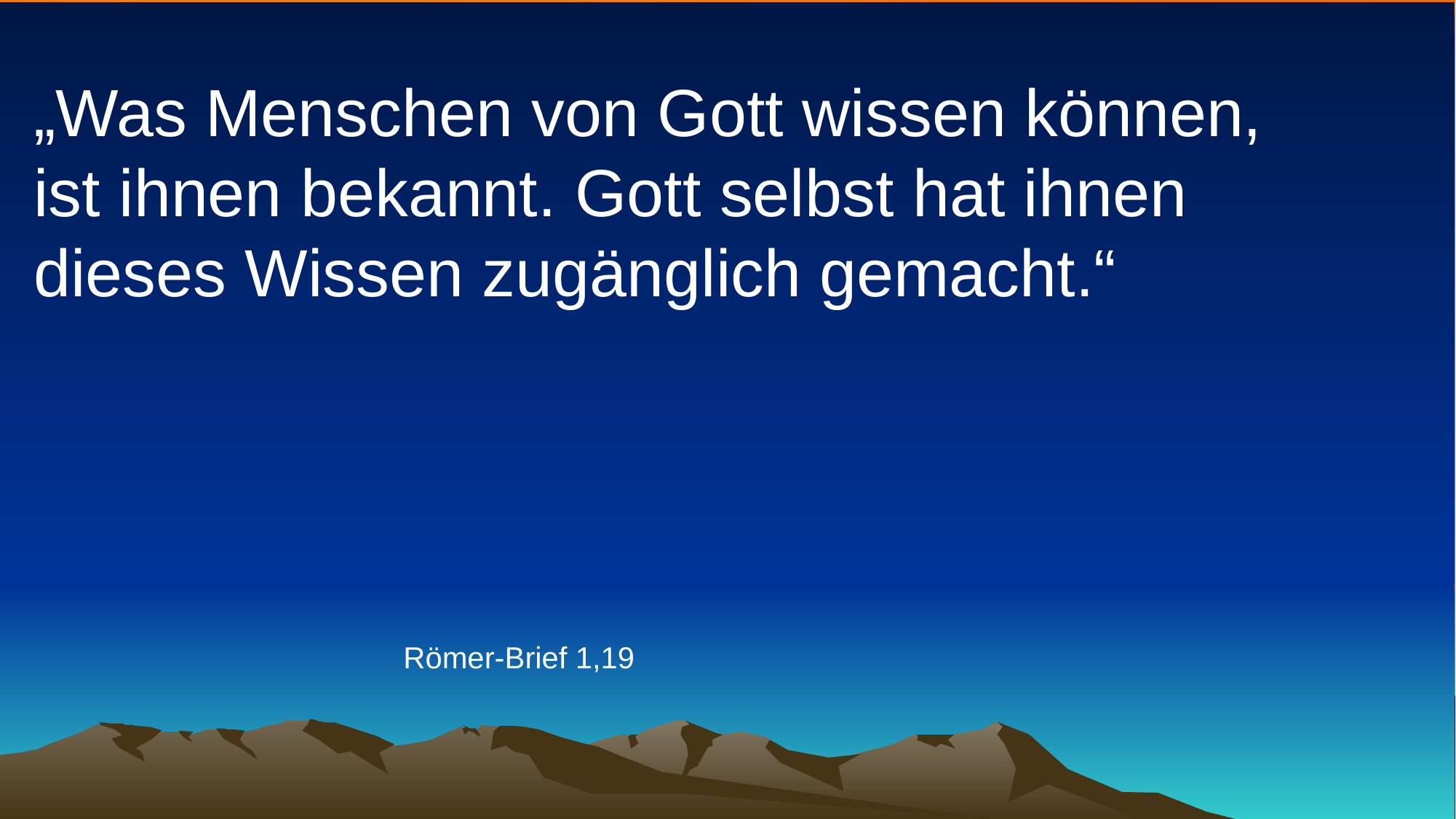

# „Was Menschen von Gott wissen können, ist ihnen bekannt. Gott selbst hat ihnen dieses Wissen zugänglich gemacht.“
Römer-Brief 1,19